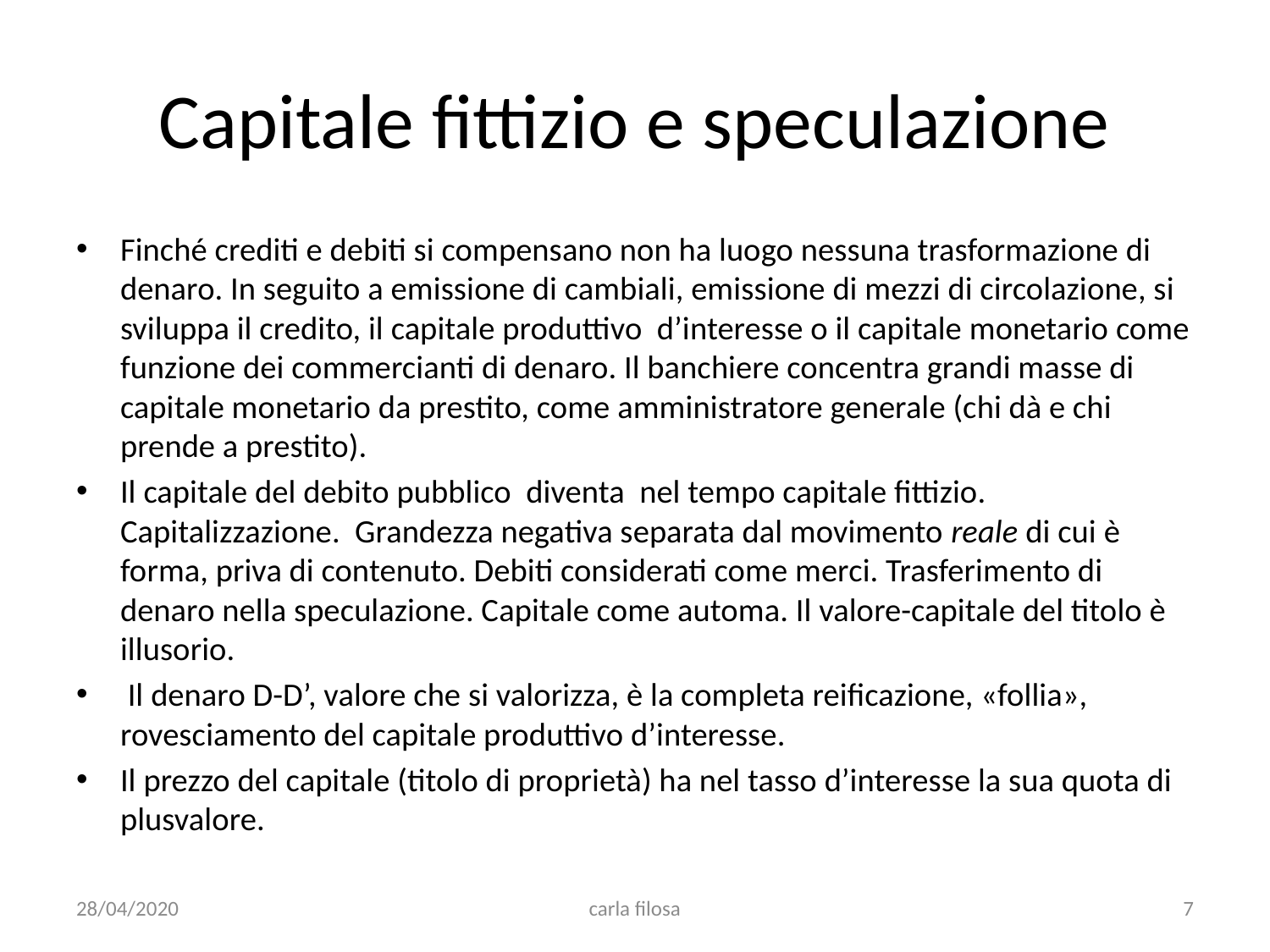

# Capitale fittizio e speculazione
Finché crediti e debiti si compensano non ha luogo nessuna trasformazione di denaro. In seguito a emissione di cambiali, emissione di mezzi di circolazione, si sviluppa il credito, il capitale produttivo  d’interesse o il capitale monetario come funzione dei commercianti di denaro. Il banchiere concentra grandi masse di capitale monetario da prestito, come amministratore generale (chi dà e chi prende a prestito).
Il capitale del debito pubblico  diventa  nel tempo capitale fittizio. Capitalizzazione.  Grandezza negativa separata dal movimento reale di cui è forma, priva di contenuto. Debiti considerati come merci. Trasferimento di denaro nella speculazione. Capitale come automa. Il valore-capitale del titolo è illusorio.
 Il denaro D-D’, valore che si valorizza, è la completa reificazione, «follia», rovesciamento del capitale produttivo d’interesse.
Il prezzo del capitale (titolo di proprietà) ha nel tasso d’interesse la sua quota di plusvalore.
28/04/2020
carla filosa
7